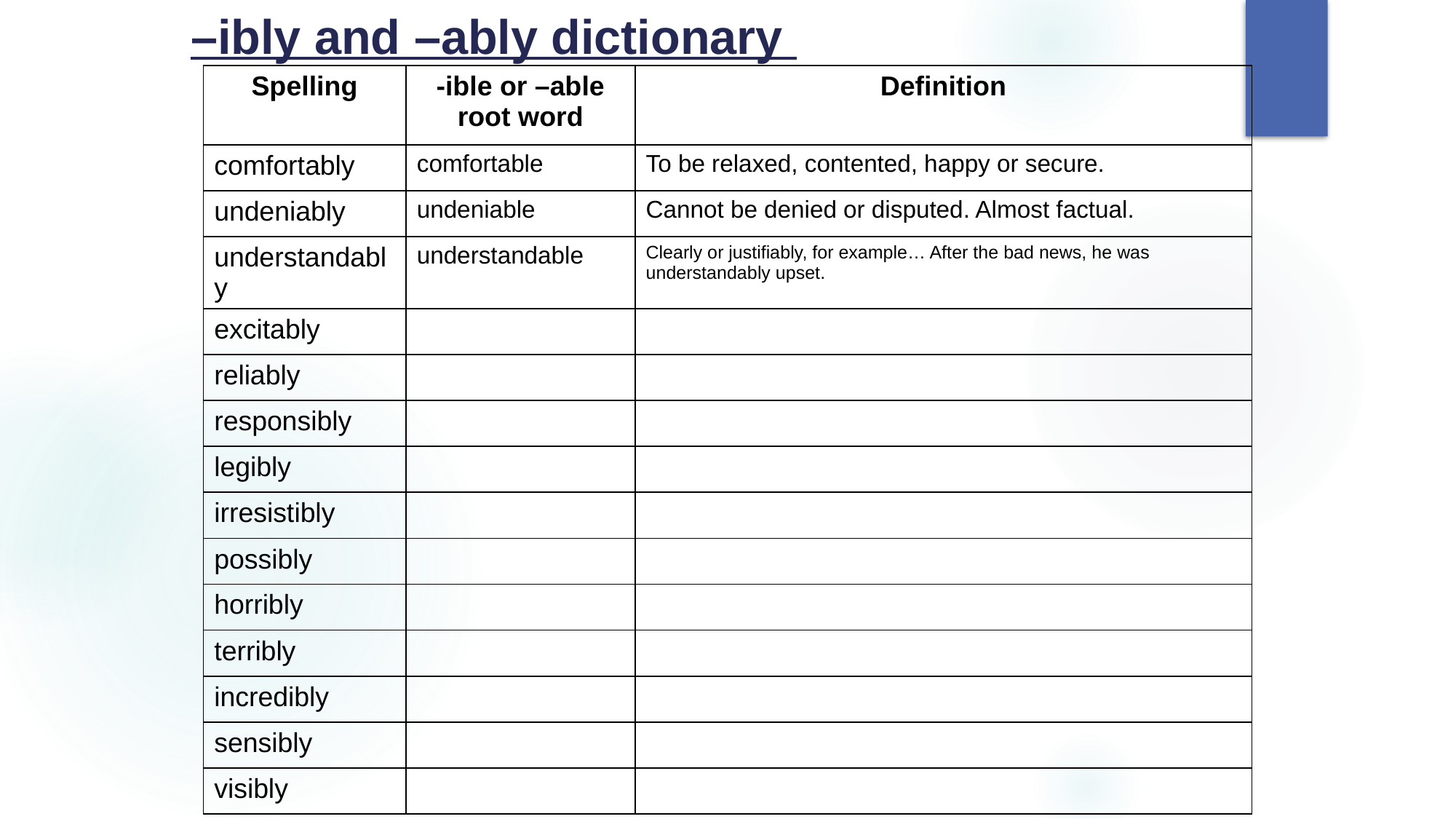

# –ibly and –ably dictionary
| Spelling | -ible or –able root word | Definition |
| --- | --- | --- |
| comfortably | comfortable | To be relaxed, contented, happy or secure. |
| undeniably | undeniable | Cannot be denied or disputed. Almost factual. |
| understandably | understandable | Clearly or justifiably, for example… After the bad news, he was understandably upset. |
| excitably |  |  |
| reliably |  |  |
| responsibly |  |  |
| legibly |  |  |
| irresistibly |  |  |
| possibly |  |  |
| horribly |  |  |
| terribly |  |  |
| incredibly |  |  |
| sensibly |  |  |
| visibly |  |  |